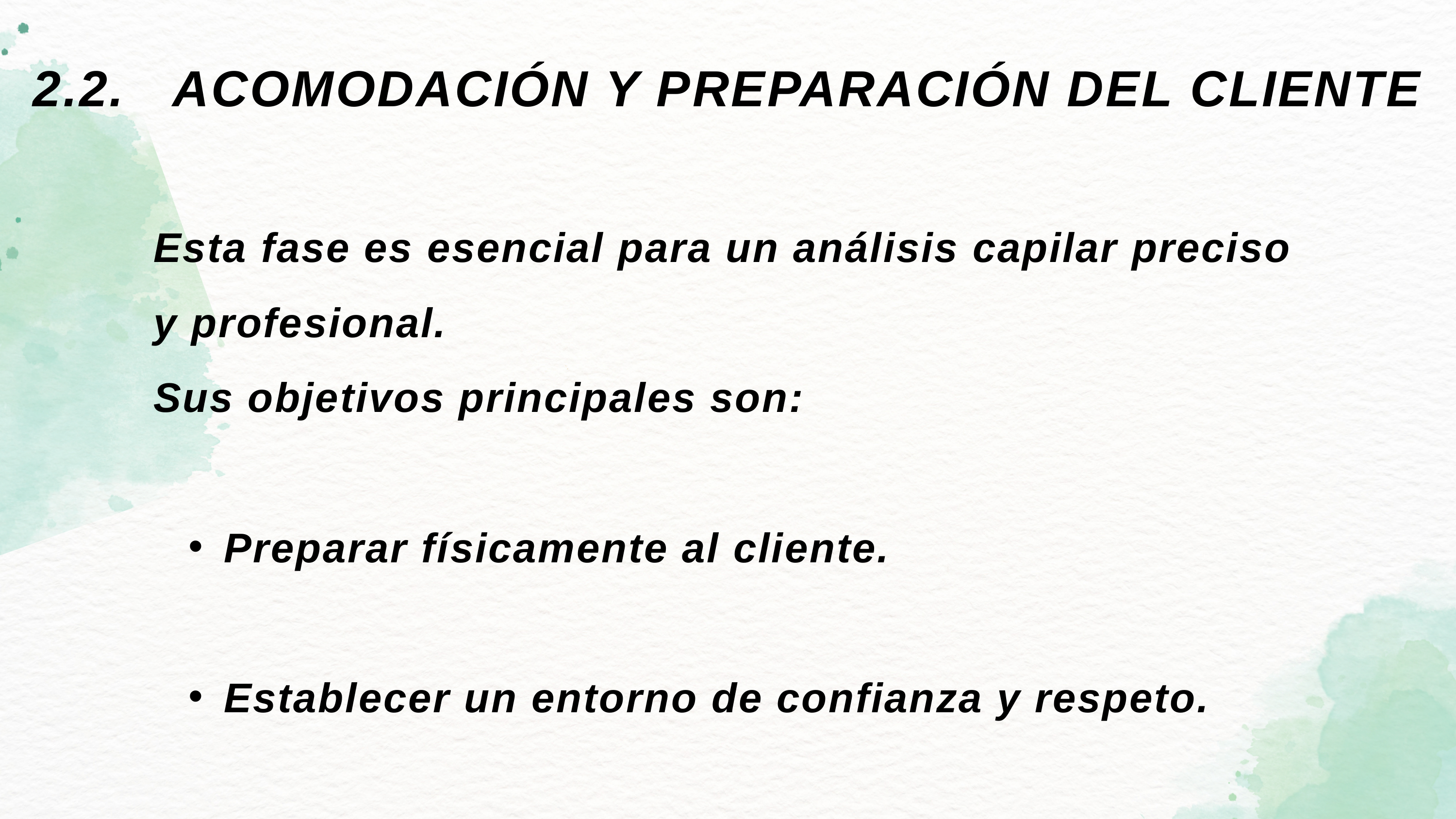

2.2.   ACOMODACIÓN Y PREPARACIÓN DEL CLIENTE

Esta fase es esencial para un análisis capilar preciso y profesional.
Sus objetivos principales son:

Preparar físicamente al cliente.

Establecer un entorno de confianza y respeto.